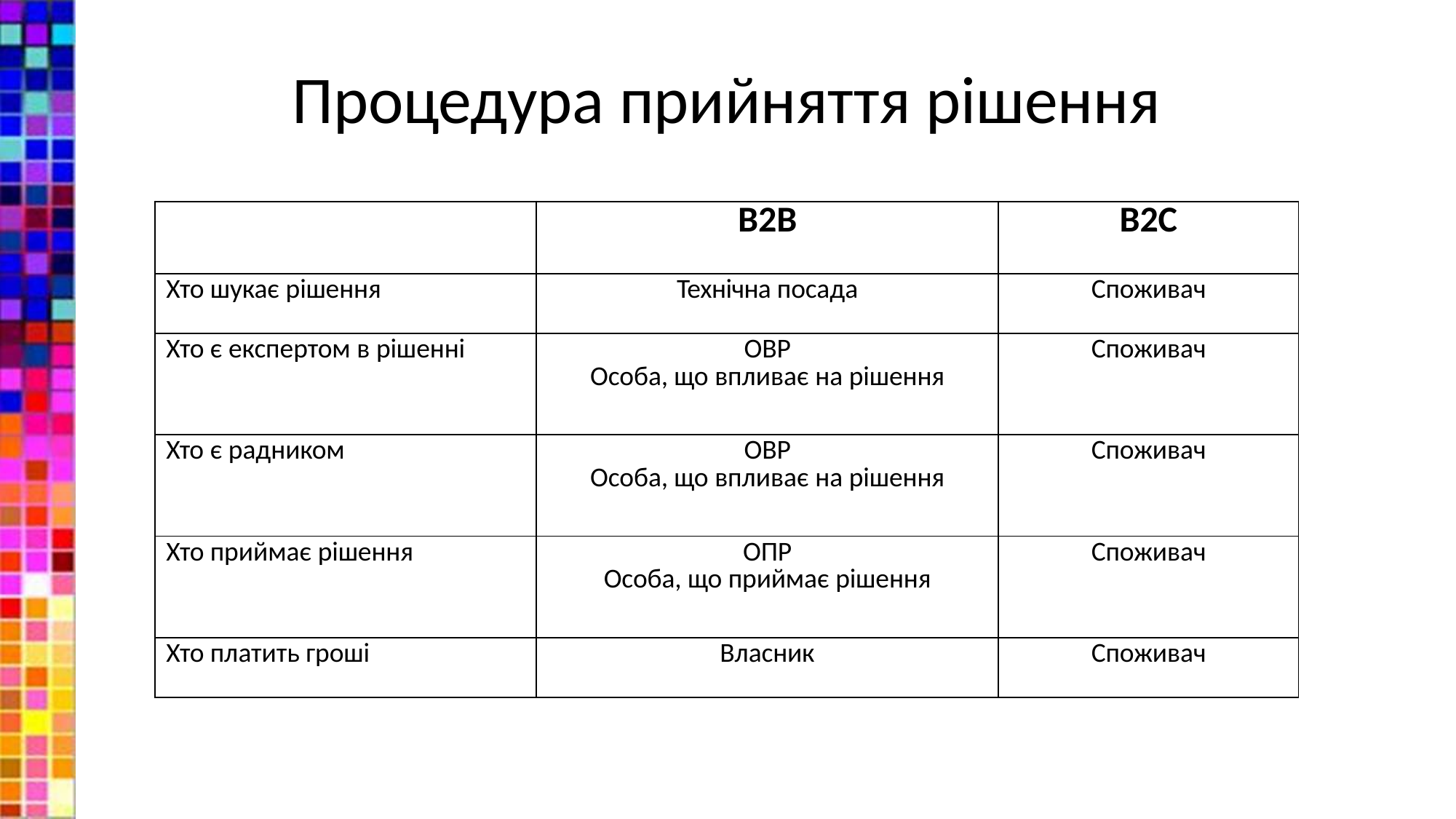

# Процедура прийняття рішення
|  | В2В | В2С |
| --- | --- | --- |
| Хто шукає рішення | Технічна посада | Споживач |
| Хто є експертом в рішенні | ОВР Особа, що впливає на рішення | Споживач |
| Хто є радником | ОВР Особа, що впливає на рішення | Споживач |
| Хто приймає рішення | ОПР Особа, що приймає рішення | Споживач |
| Хто платить гроші | Власник | Споживач |